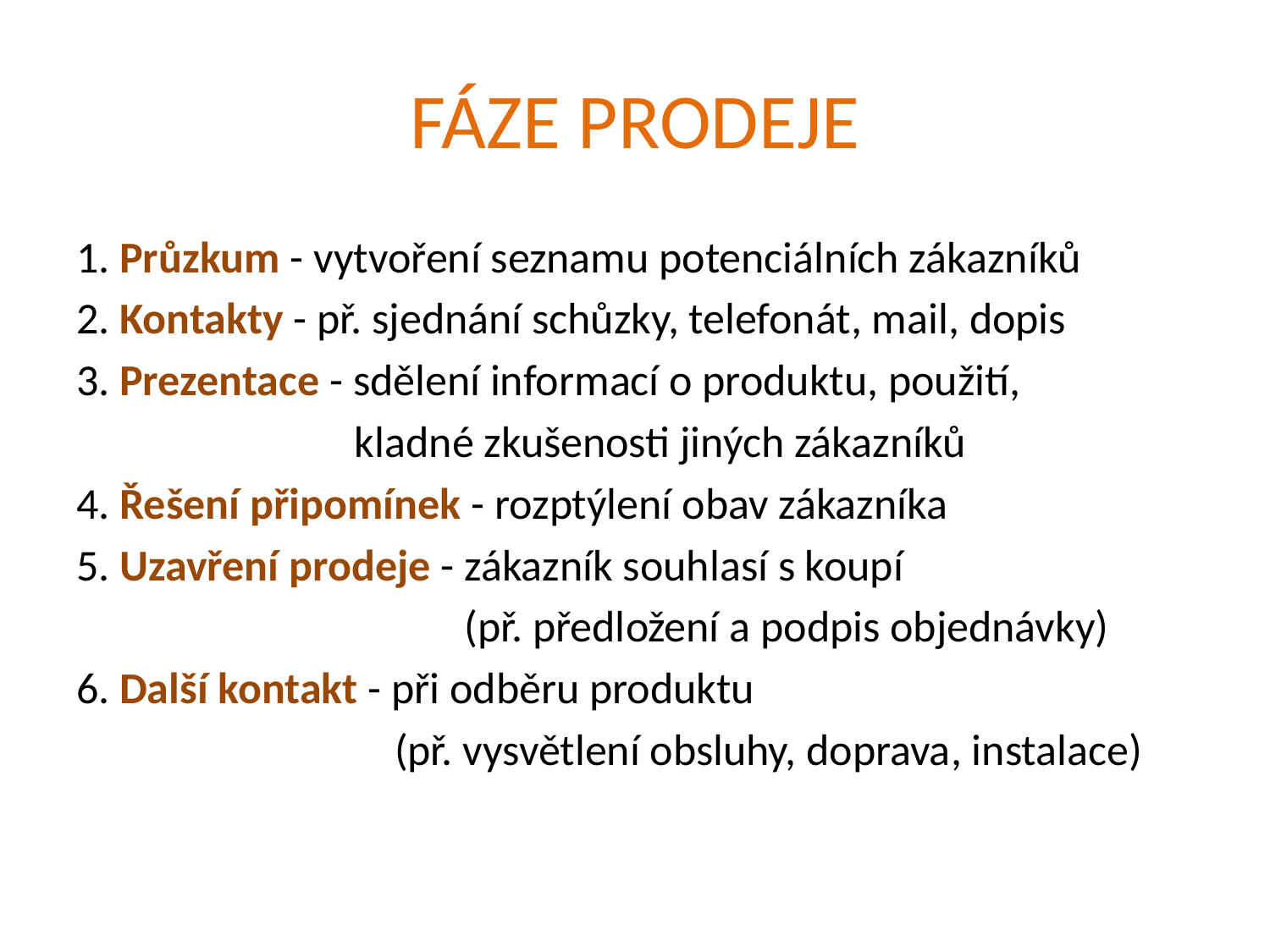

# FÁZE PRODEJE
1. Průzkum - vytvoření seznamu potenciálních zákazníků
2. Kontakty - př. sjednání schůzky, telefonát, mail, dopis
3. Prezentace - sdělení informací o produktu, použití,
                            kladné zkušenosti jiných zákazníků
4. Řešení připomínek - rozptýlení obav zákazníka
5. Uzavření prodeje - zákazník souhlasí s koupí
                                       (př. předložení a podpis objednávky)
6. Další kontakt - při odběru produktu
                                (př. vysvětlení obsluhy, doprava, instalace)